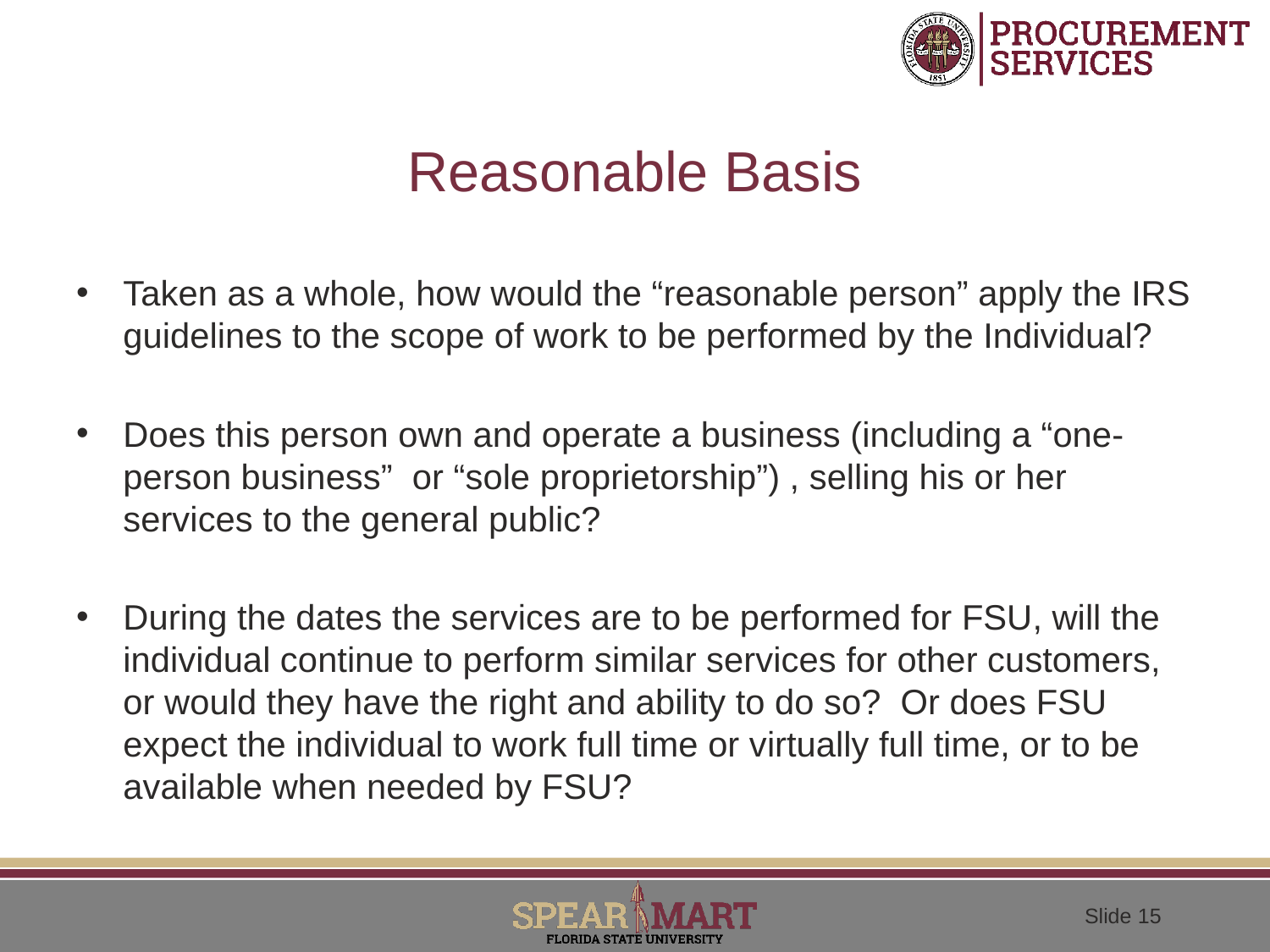

# Reasonable Basis
Taken as a whole, how would the “reasonable person” apply the IRS guidelines to the scope of work to be performed by the Individual?

Does this person own and operate a business (including a “one-person business”  or “sole proprietorship”) , selling his or her services to the general public?

During the dates the services are to be performed for FSU, will the individual continue to perform similar services for other customers, or would they have the right and ability to do so?  Or does FSU expect the individual to work full time or virtually full time, or to be available when needed by FSU?